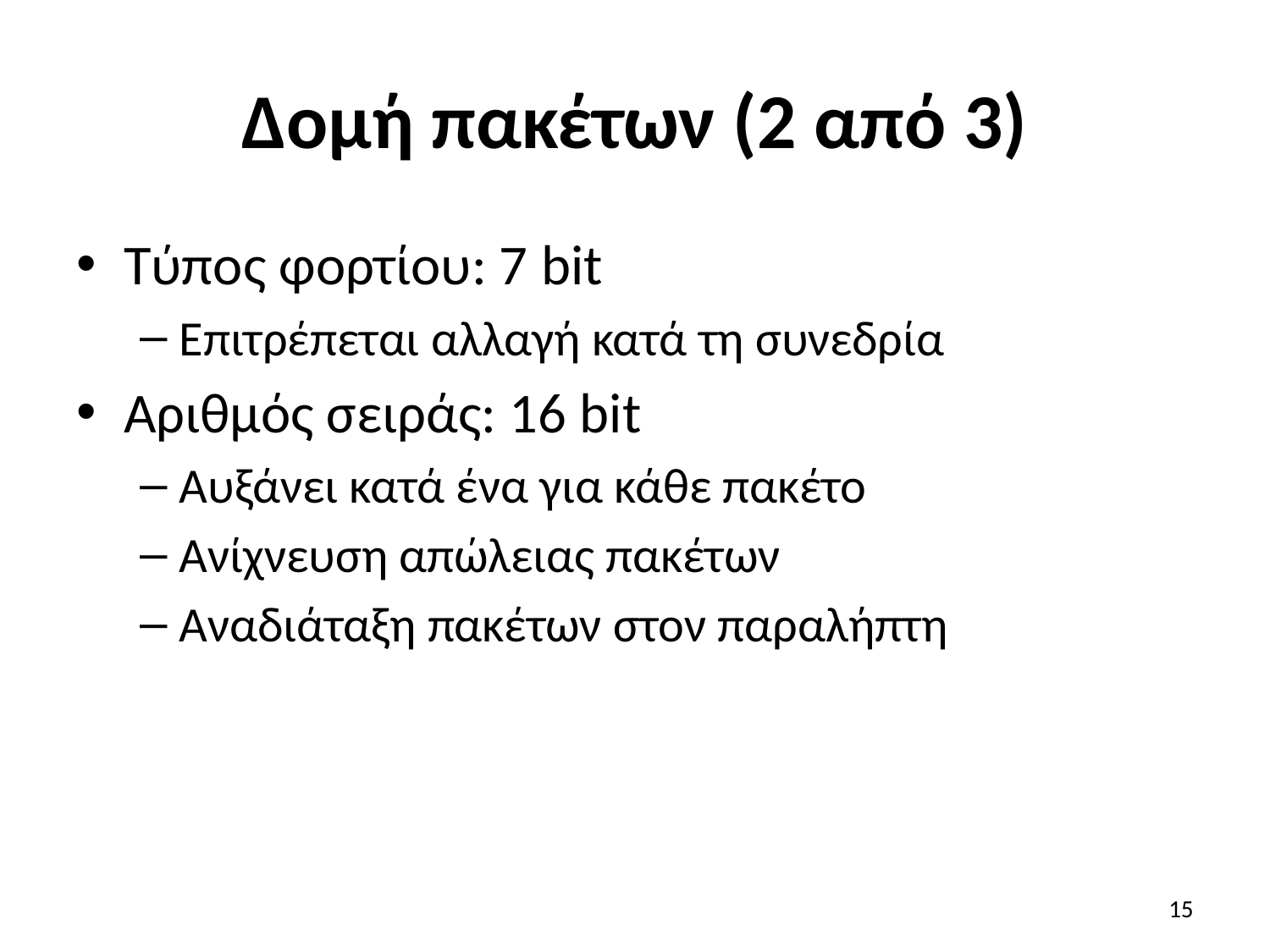

# Δομή πακέτων (2 από 3)
Τύπος φορτίου: 7 bit
Επιτρέπεται αλλαγή κατά τη συνεδρία
Αριθμός σειράς: 16 bit
Αυξάνει κατά ένα για κάθε πακέτο
Ανίχνευση απώλειας πακέτων
Αναδιάταξη πακέτων στον παραλήπτη
15